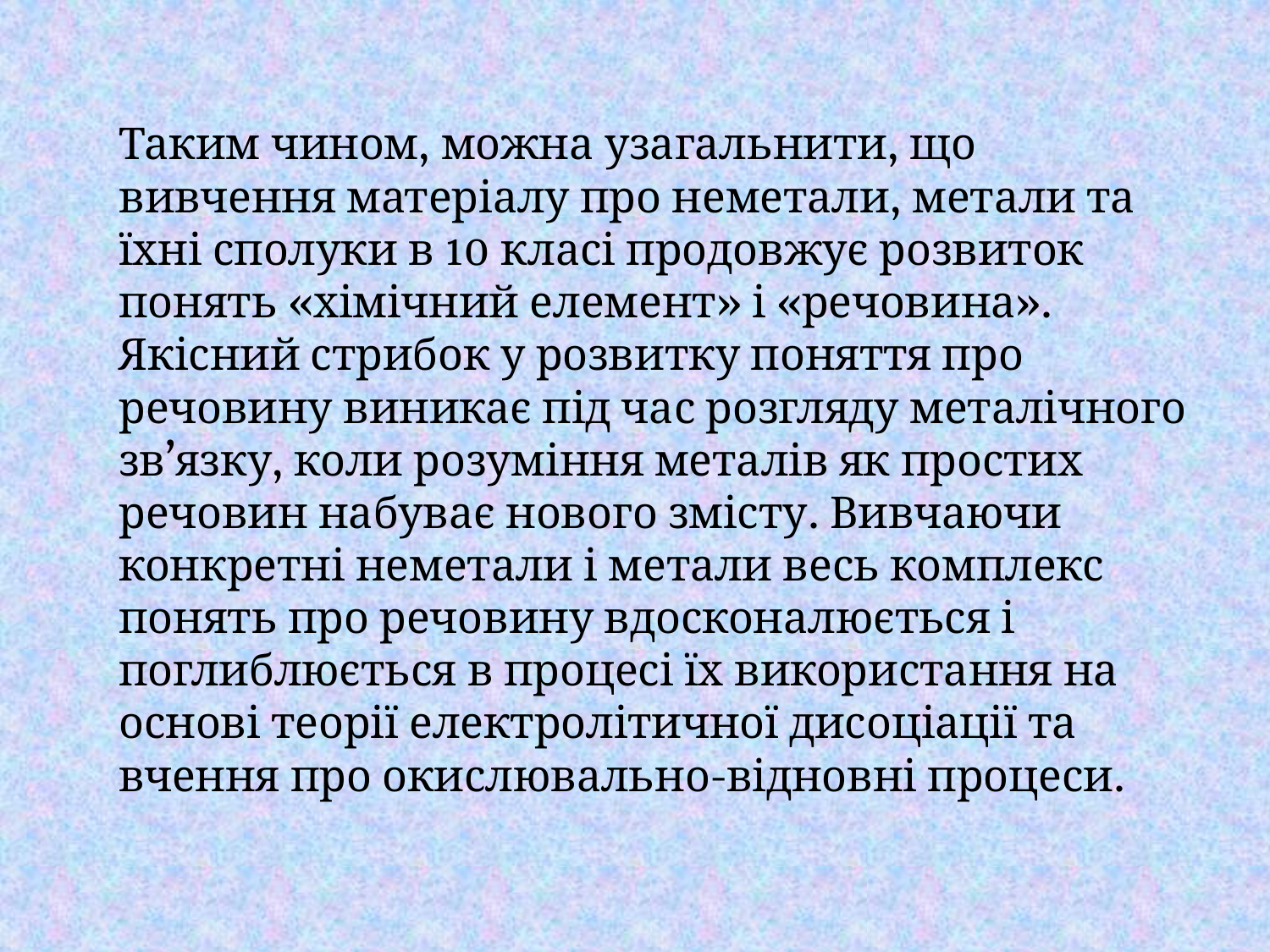

Таким чином, можна узагальнити, що вивчення матеріалу про неметали, метали та їхні сполуки в 10 класі продовжує розвиток понять «хімічний елемент» і «речовина». Якісний стрибок у розвитку поняття про речовину виникає під час розгляду металічного зв’язку, коли розуміння металів як простих речовин набуває нового змісту. Вивчаючи конкретні неметали і метали весь комплекс понять про речовину вдосконалюється і поглиблюється в процесі їх використання на основі теорії електролітичної дисоціації та вчення про окислювально-відновні процеси.